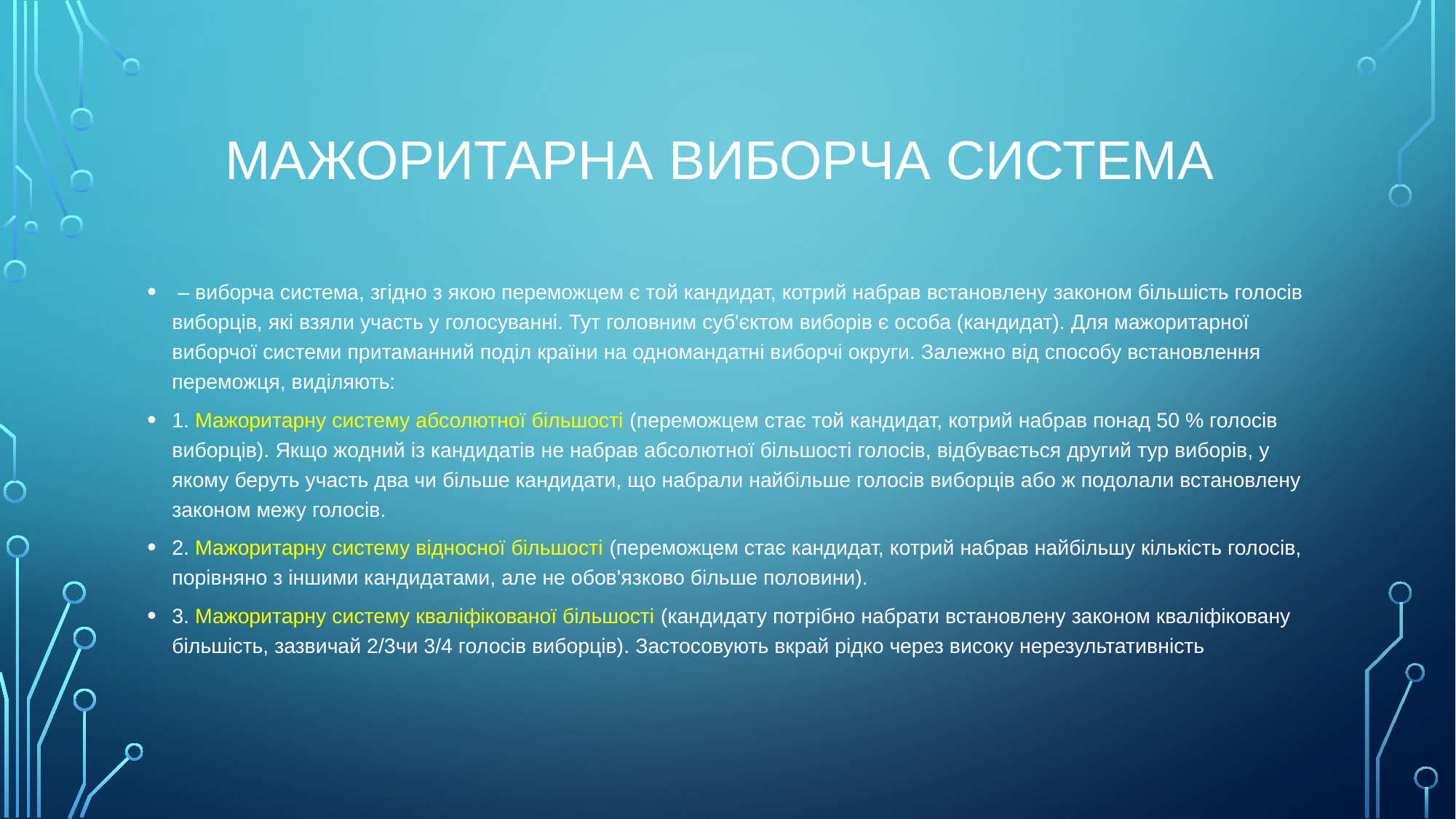

# Мажоритарна виборча система
 – виборча система, згідно з якою переможцем є той кандидат, котрий набрав встановлену законом більшість голосів виборців, які взяли участь у голосуванні. Тут головним суб'єктом виборів є особа (кандидат). Для мажоритарної виборчої системи притаманний поділ країни на одномандатні виборчі округи. Залежно від способу встановлення переможця, виділяють:
1. Мажоритарну систему абсолютної більшості (переможцем стає той кандидат, котрий набрав понад 50 % голосів виборців). Якщо жодний із кандидатів не набрав абсолютної більшості голосів, відбувається другий тур виборів, у якому беруть участь два чи більше кандидати, що набрали найбільше голосів виборців або ж подолали встановлену законом межу голосів.
2. Мажоритарну систему відносної більшості (переможцем стає кандидат, котрий набрав найбільшу кількість голосів, порівняно з іншими кандидатами, але не обов'язково більше половини).
3. Мажоритарну систему кваліфікованої більшості (кандидату потрібно набрати встановлену законом кваліфіковану більшість, зазвичай 2/3чи 3/4 голосів виборців). Застосовують вкрай рідко через високу нерезультативність